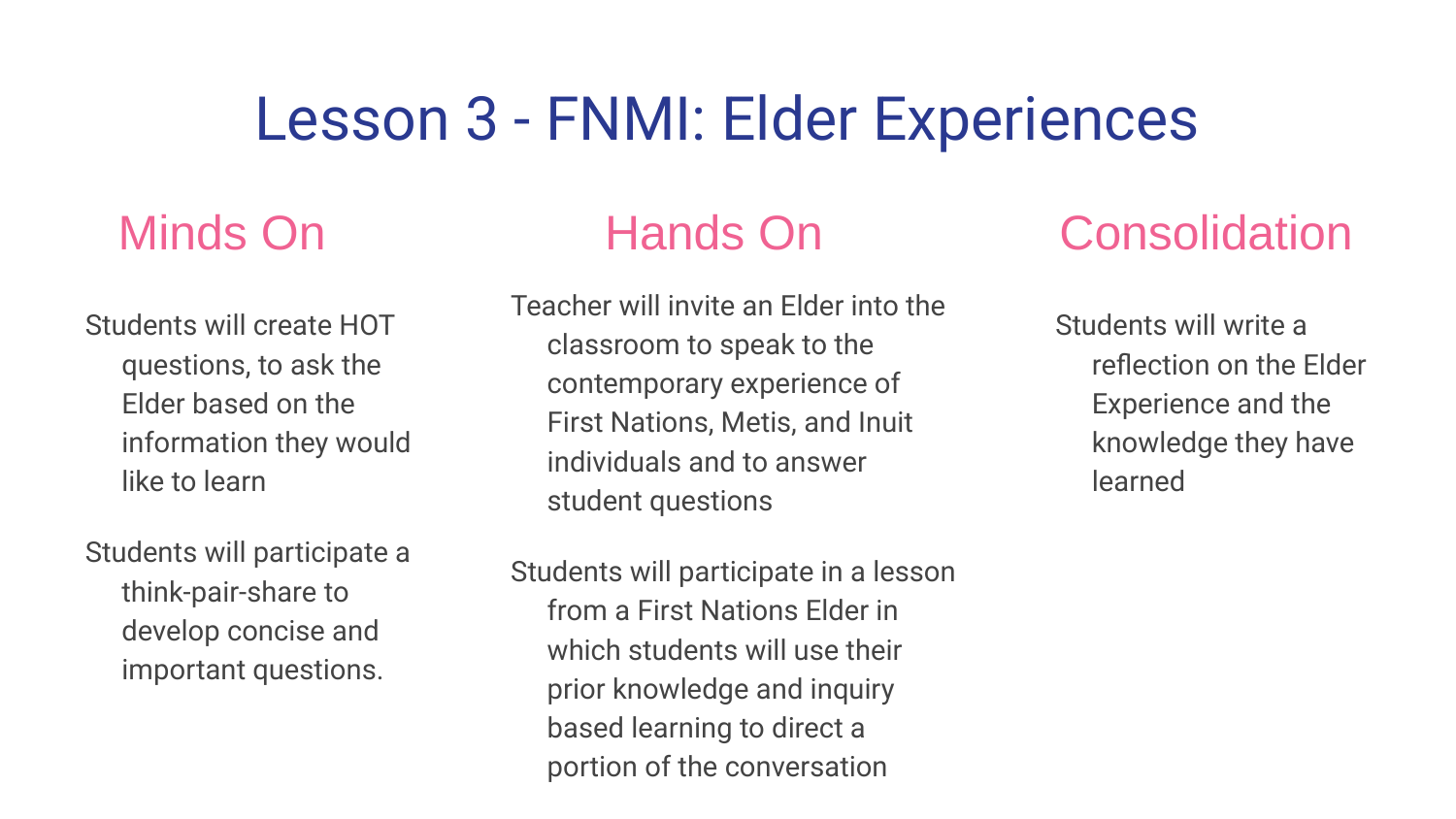

# Lesson 3 - FNMI: Elder Experiences
Minds On
Hands On
Consolidation
Teacher will invite an Elder into the classroom to speak to the contemporary experience of First Nations, Metis, and Inuit individuals and to answer student questions
Students will participate in a lesson from a First Nations Elder in which students will use their prior knowledge and inquiry based learning to direct a portion of the conversation
Students will create HOT questions, to ask the Elder based on the information they would like to learn
Students will participate a think-pair-share to develop concise and important questions.
Students will write a reflection on the Elder Experience and the knowledge they have learned